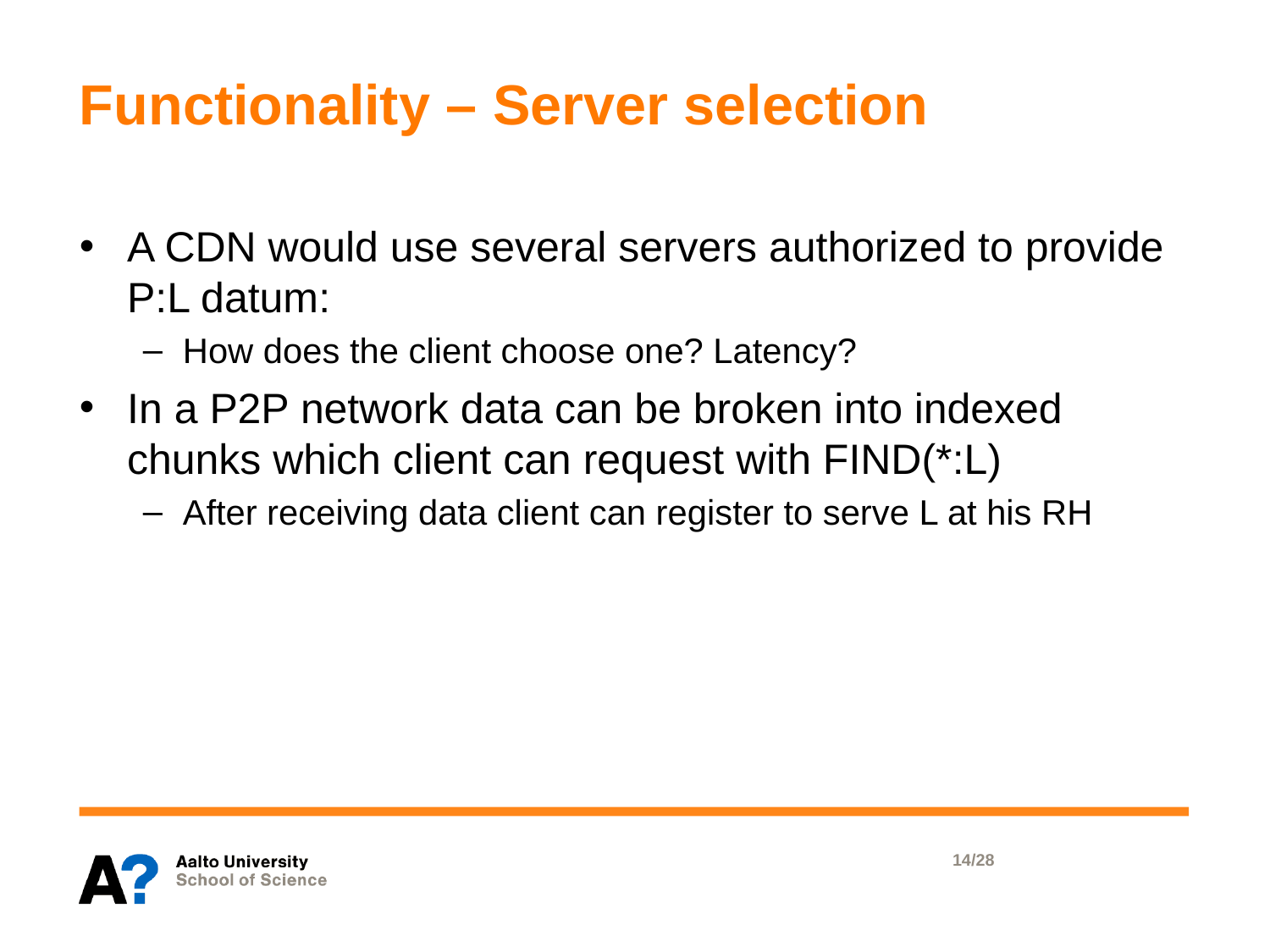

# Functionality – Server selection
A CDN would use several servers authorized to provide P:L datum:
How does the client choose one? Latency?
In a P2P network data can be broken into indexed chunks which client can request with FIND(*:L)
After receiving data client can register to serve L at his RH

14/28